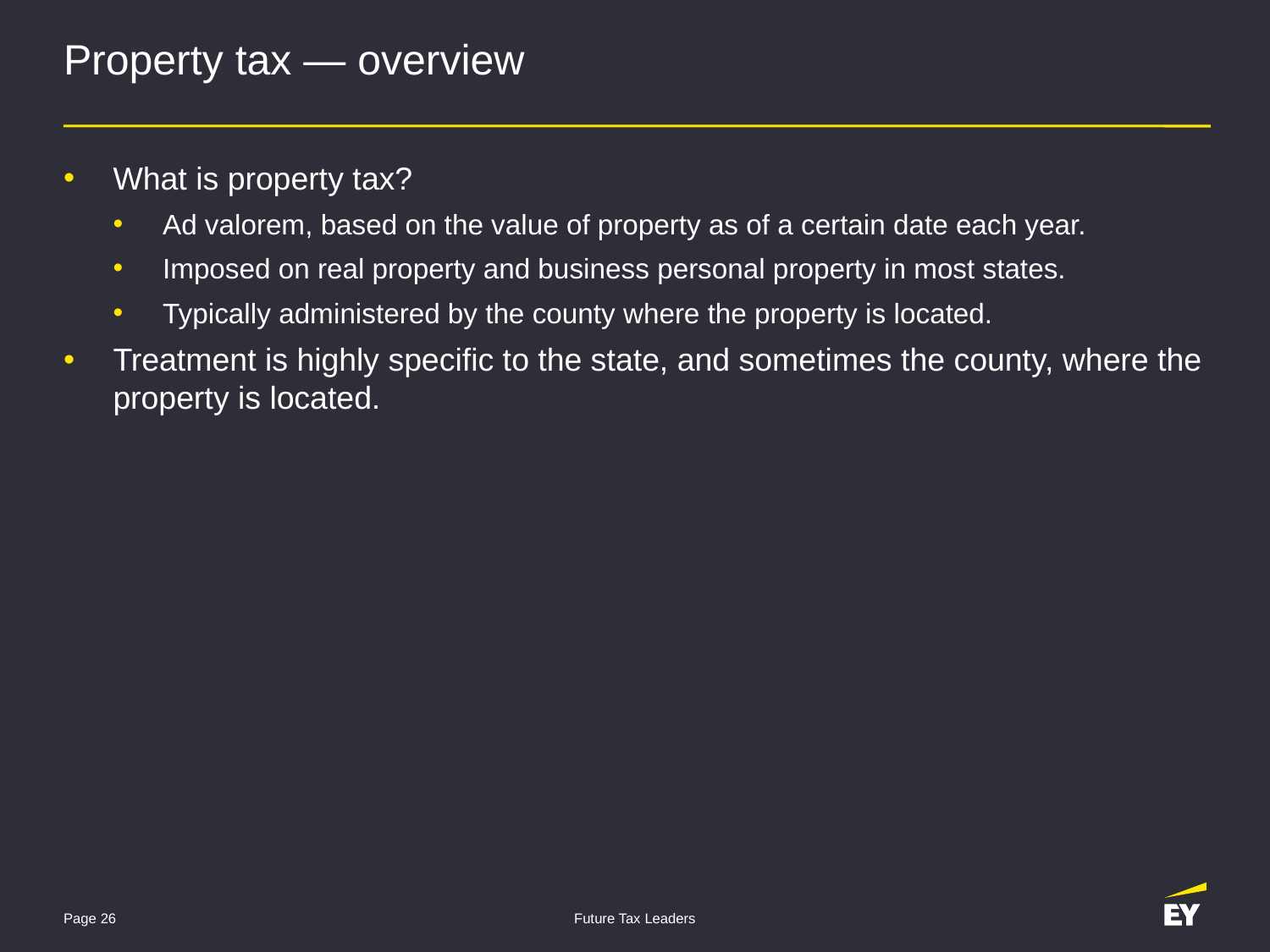

# Property tax — overview
What is property tax?
Ad valorem, based on the value of property as of a certain date each year.
Imposed on real property and business personal property in most states.
Typically administered by the county where the property is located.
Treatment is highly specific to the state, and sometimes the county, where the property is located.